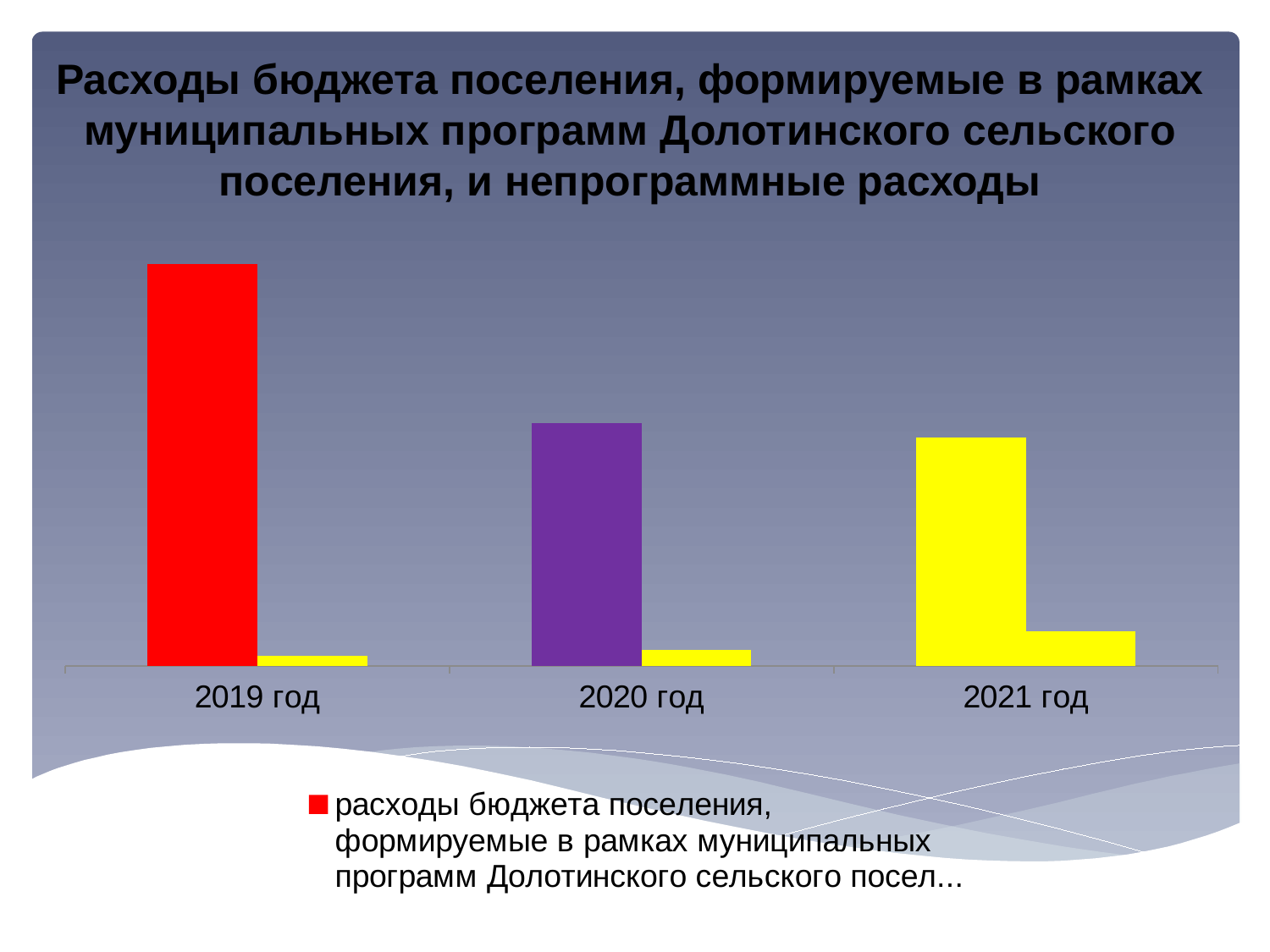

Расходы бюджета поселения, формируемые в рамках муниципальных программ Долотинского сельского поселения, и непрограммные расходы

### Chart

| Category | расходы бюджета поселения, формируемые в рамках муниципальных программ Долотинского сельского поселения | непрограммные расходы |
|---|---|---|
| 2019 год | 8852.8 | 228.4 |
| 2020 год | 5350.7 | 351.8 |
| 2021 год | 5025.4 | 761.1 |